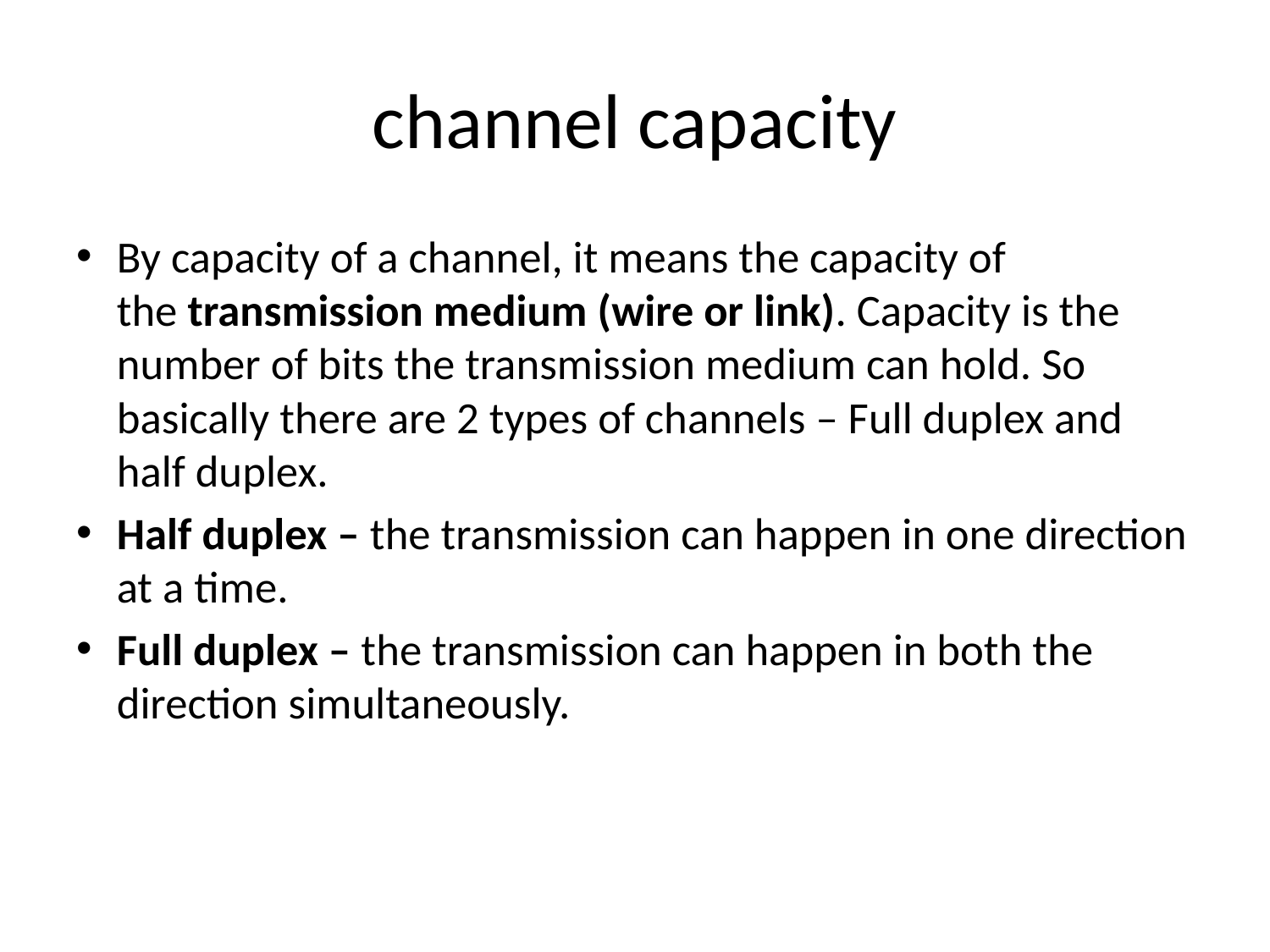

# channel capacity
By capacity of a channel, it means the capacity of the transmission medium (wire or link). Capacity is the number of bits the transmission medium can hold. So basically there are 2 types of channels – Full duplex and half duplex.
Half duplex – the transmission can happen in one direction at a time.
Full duplex – the transmission can happen in both the direction simultaneously.